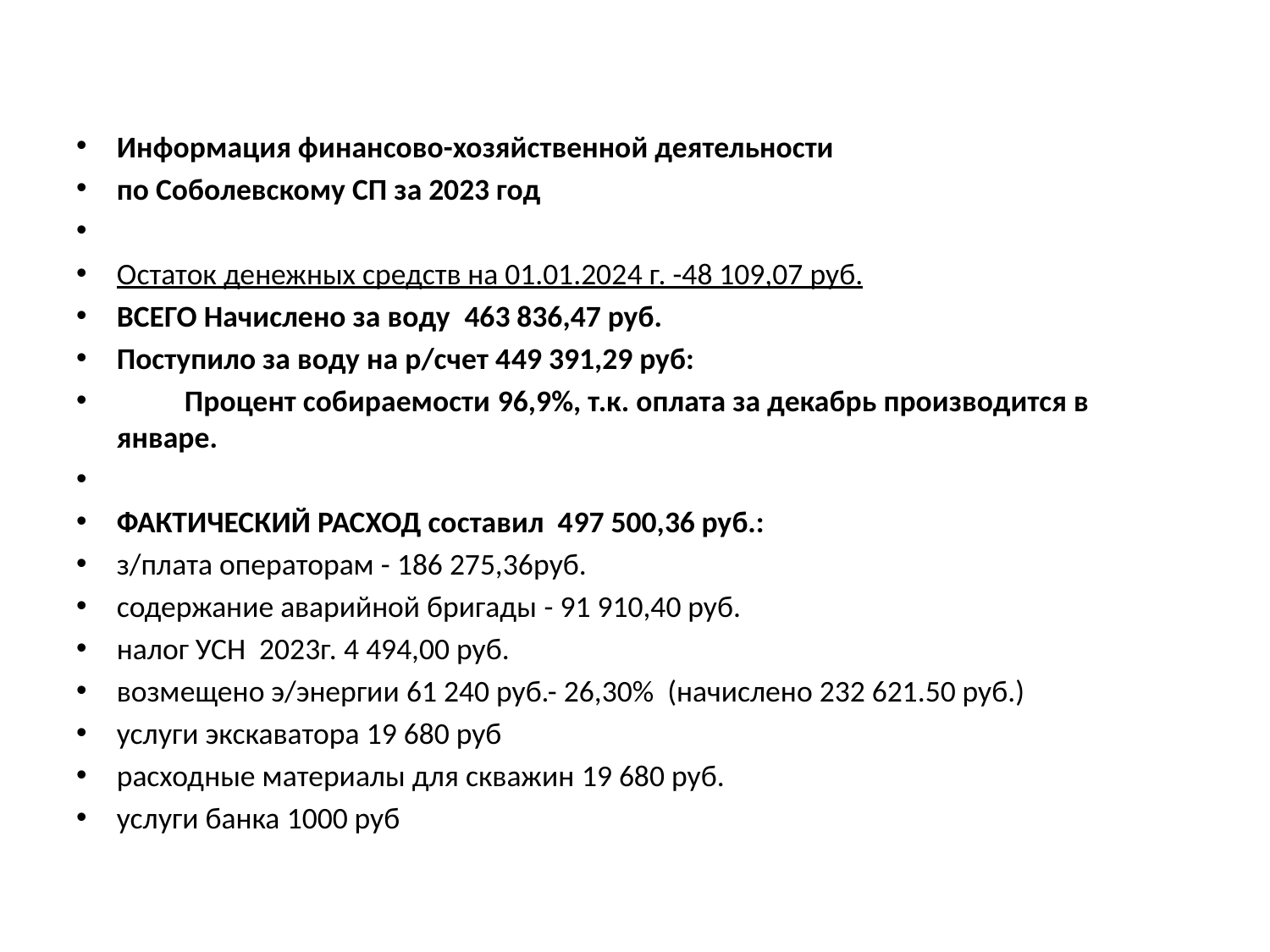

Информация финансово-хозяйственной деятельности
по Соболевскому СП за 2023 год

Остаток денежных средств на 01.01.2024 г. -48 109,07 руб.
ВСЕГО Начислено за воду  463 836,47 руб.
Поступило за воду на р/счет 449 391,29 руб:
          Процент собираемости 96,9%, т.к. оплата за декабрь производится в январе.

ФАКТИЧЕСКИЙ РАСХОД составил  497 500,36 руб.:
з/плата операторам - 186 275,36руб.
содержание аварийной бригады - 91 910,40 руб.
налог УСН  2023г. 4 494,00 руб.
возмещено э/энергии 61 240 руб.- 26,30%  (начислено 232 621.50 руб.)
услуги экскаватора 19 680 руб
расходные материалы для скважин 19 680 руб.
услуги банка 1000 руб